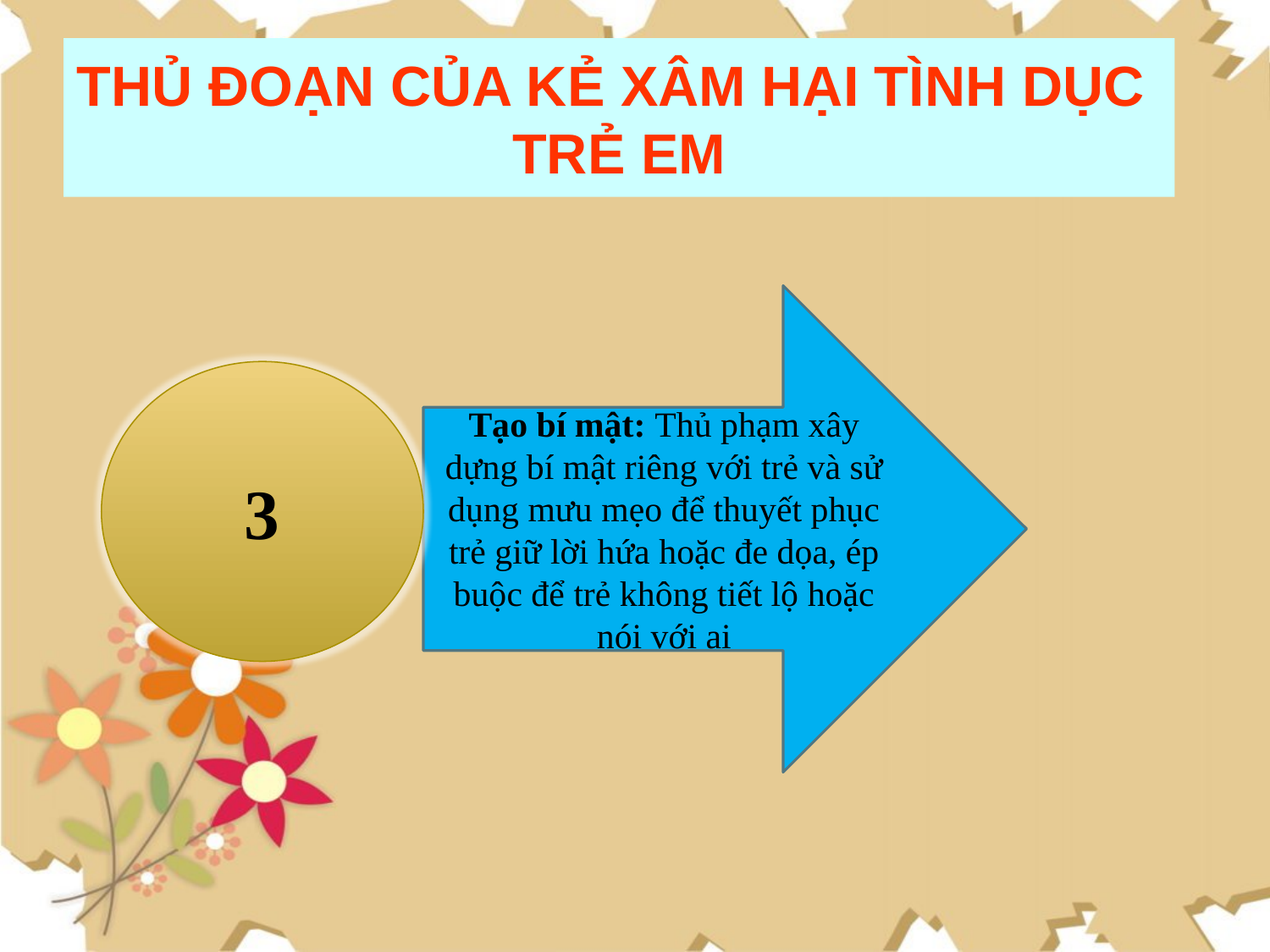

# THỦ ĐOẠN CỦA KẺ XÂM HẠI TÌNH DỤC TRẺ EM

Tạo bí mật: Thủ phạm xây dựng bí mật riêng với trẻ và sử dụng mưu mẹo để thuyết phục trẻ giữ lời hứa hoặc đe dọa, ép buộc để trẻ không tiết lộ hoặc nói với ai
3